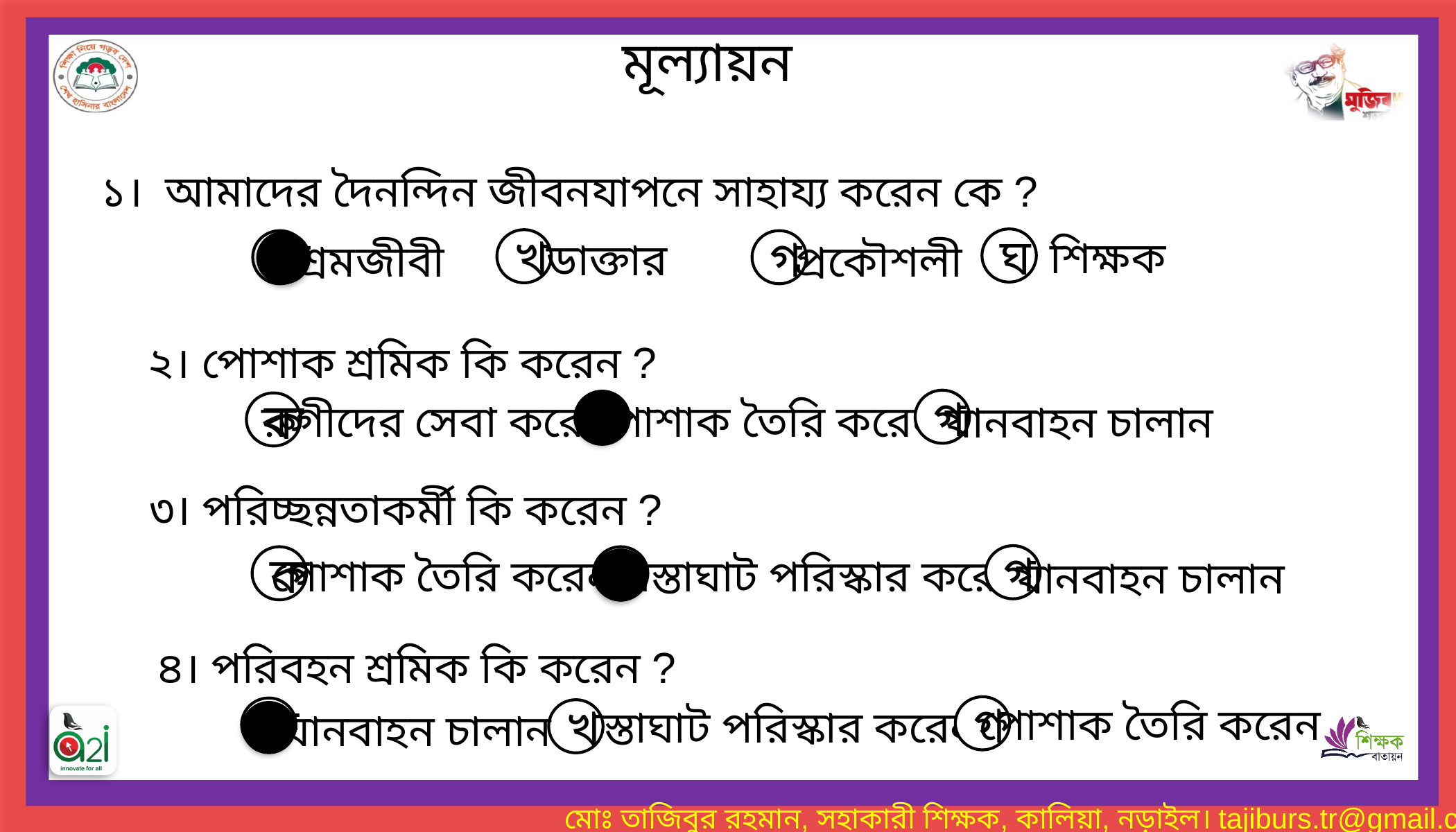

মূল্যায়ন
১।  আমাদের দৈনন্দিন জীবনযাপনে সাহায্য করেন কে ?
শিক্ষক
ডাক্তার
শ্রমজীবী
প্রকৌশলী
ঘ
খ
ক
গ

২। পোশাক শ্রমিক কি করেন ?
পোশাক তৈরি করেন
রুগীদের সেবা করেন
যানবাহন চালান
গ
খ
ক

৩। পরিচ্ছন্নতাকর্মী কি করেন ?
রাস্তাঘাট পরিস্কার করেন
পোশাক তৈরি করেন
যানবাহন চালান

গ
ক
খ

৪। পরিবহন শ্রমিক কি করেন ?
পোশাক তৈরি করেন
রাস্তাঘাট পরিস্কার করেন
গ
ক
যানবাহন চালান
খ